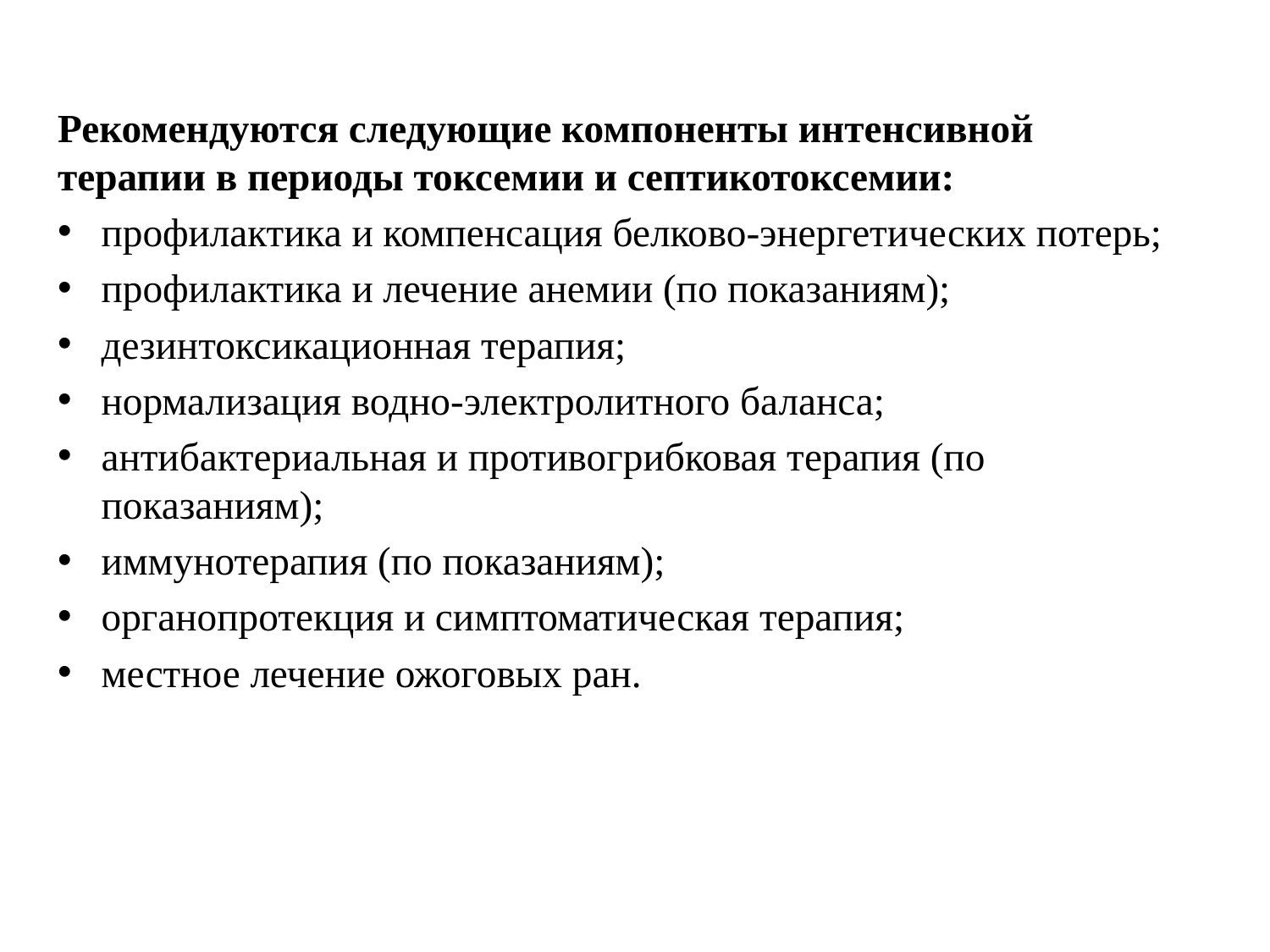

Рекомендуются следующие компоненты интенсивной терапии в периоды токсемии и септикотоксемии:
профилактика и компенсация белково-энергетических потерь;
профилактика и лечение анемии (по показаниям);
дезинтоксикационная терапия;
нормализация водно-электролитного баланса;
антибактериальная и противогрибковая терапия (по показаниям);
иммунотерапия (по показаниям);
органопротекция и симптоматическая терапия;
местное лечение ожоговых ран.